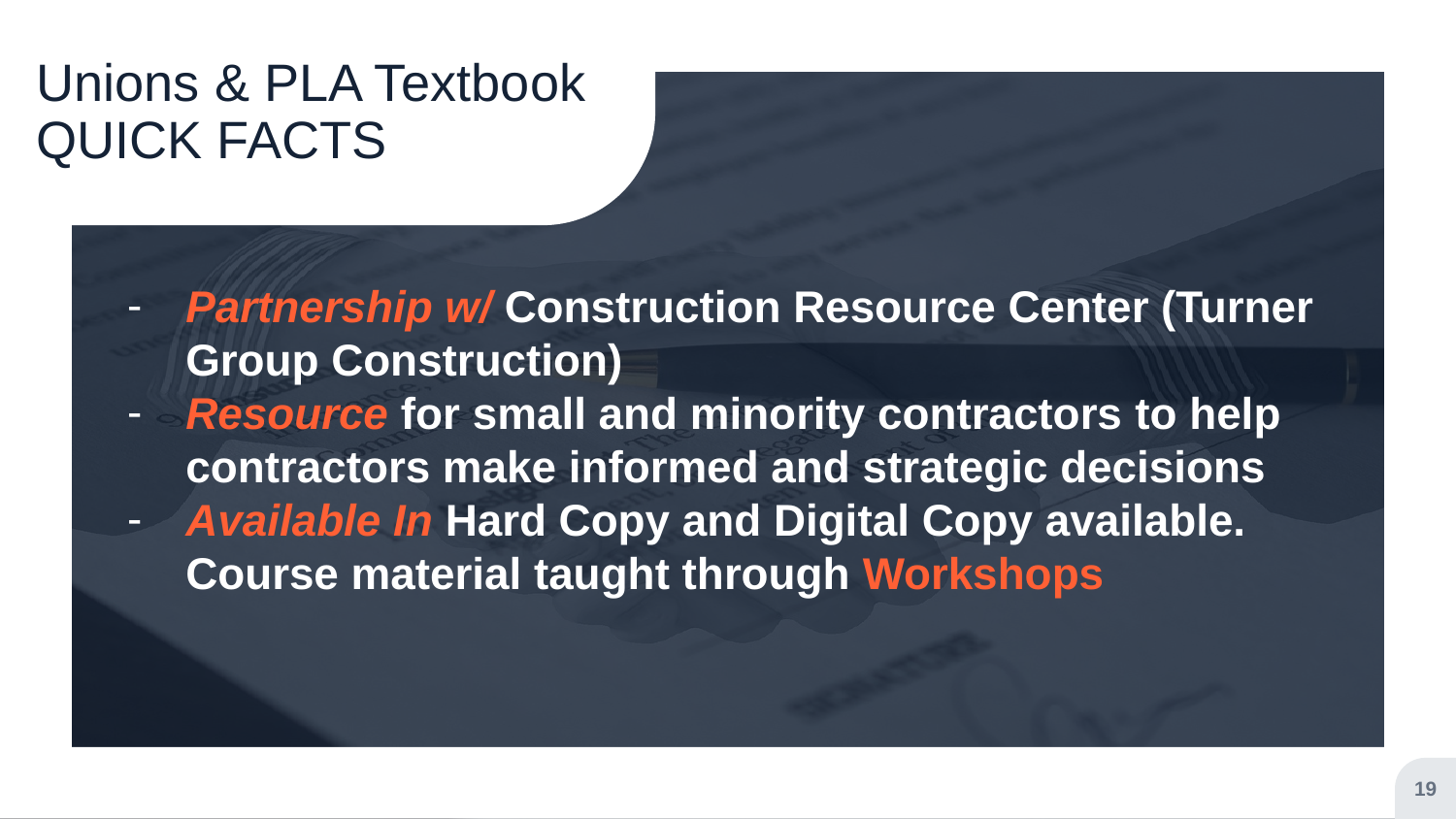

# Unions & PLA Textbook
QUICK FACTS
Partnership w/ Construction Resource Center (Turner Group Construction)
Resource for small and minority contractors to help contractors make informed and strategic decisions
Available In Hard Copy and Digital Copy available. Course material taught through Workshops

19